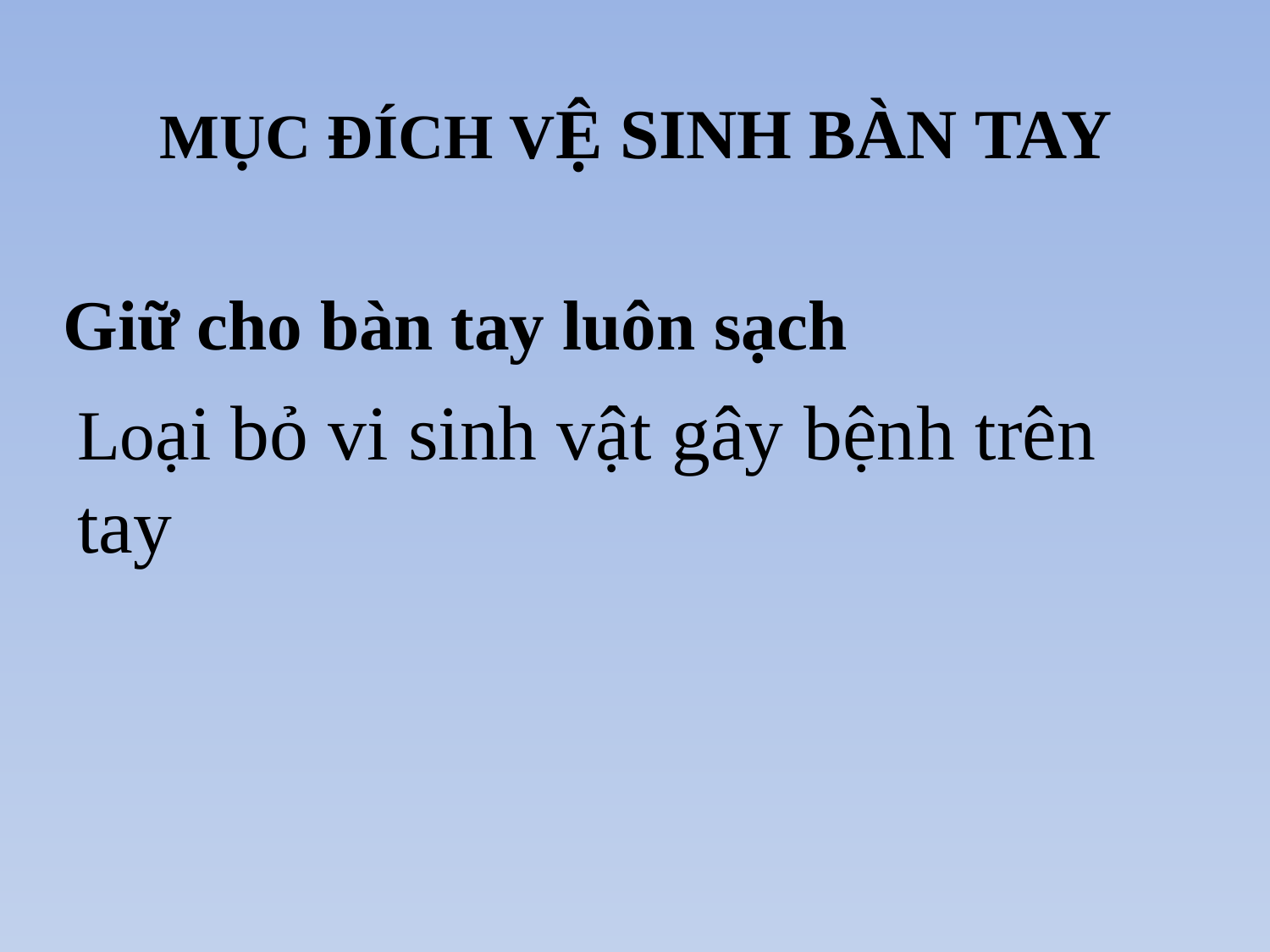

# MỤC ĐÍCH VỆ SINH BÀN TAY
Giữ cho bàn tay luôn sạch
Loại bỏ vi sinh vật gây bệnh trên tay